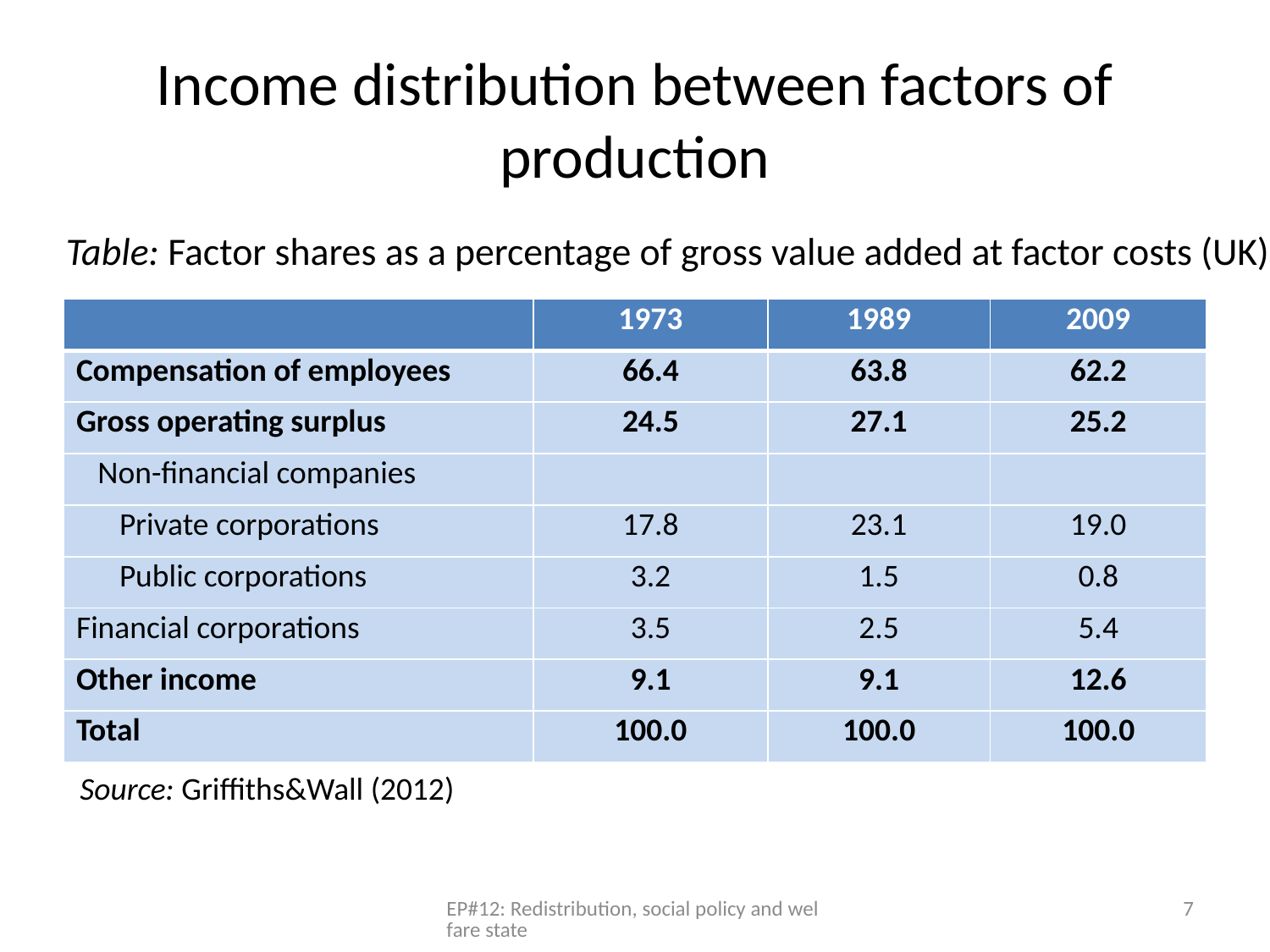

# Income distribution between factors of production
Table: Factor shares as a percentage of gross value added at factor costs (UK)
|  | 1973 | 1989 | 2009 |
| --- | --- | --- | --- |
| Compensation of employees | 66.4 | 63.8 | 62.2 |
| Gross operating surplus | 24.5 | 27.1 | 25.2 |
| Non-financial companies |  |  |  |
| Private corporations | 17.8 | 23.1 | 19.0 |
| Public corporations | 3.2 | 1.5 | 0.8 |
| Financial corporations | 3.5 | 2.5 | 5.4 |
| Other income | 9.1 | 9.1 | 12.6 |
| Total | 100.0 | 100.0 | 100.0 |
Source: Griffiths&Wall (2012)
EP#12: Redistribution, social policy and welfare state
7